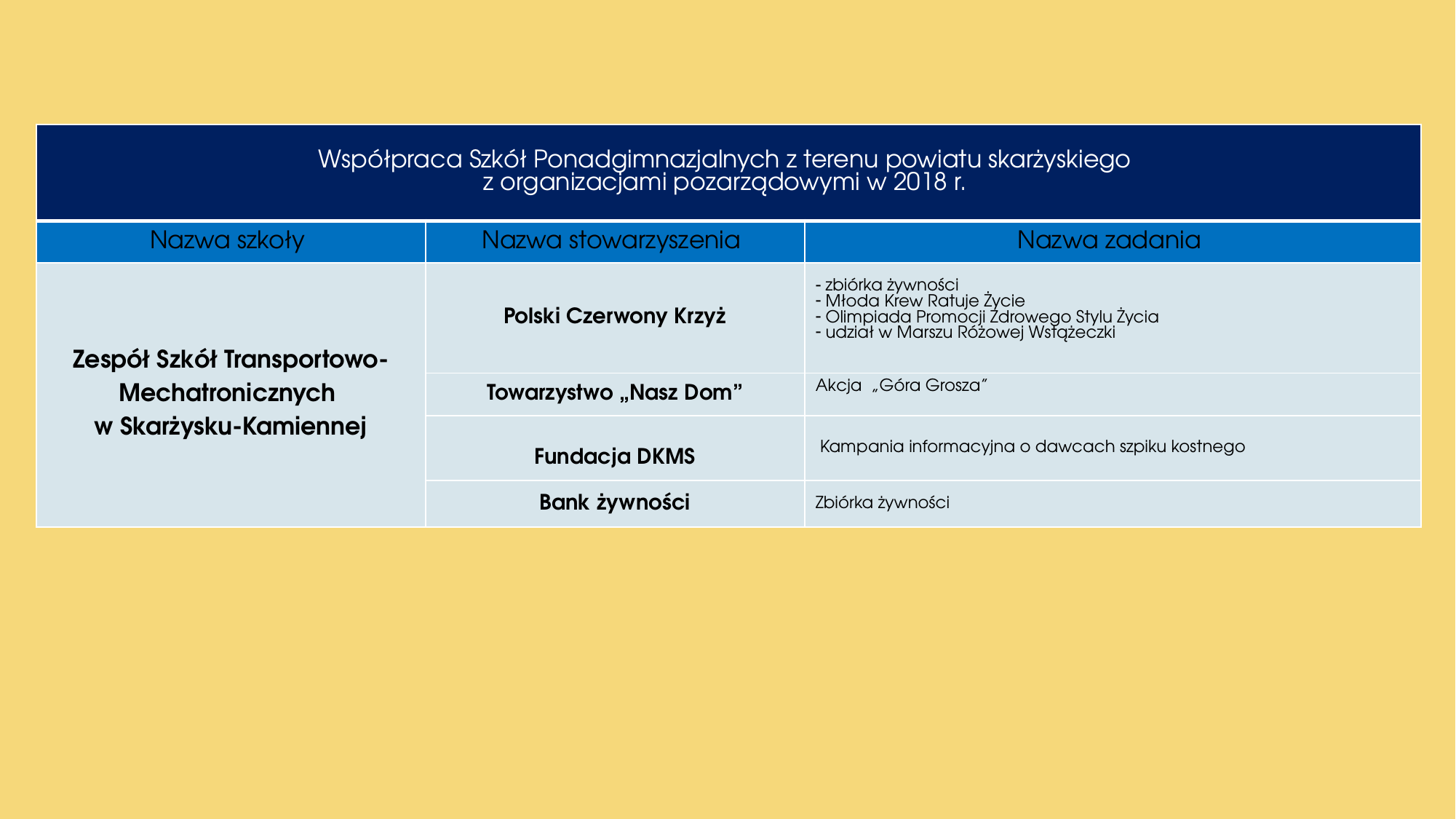

| Współpraca Szkół Ponadgimnazjalnych z terenu powiatu skarżyskiego z organizacjami pozarządowymi w 2018 r. |  |  |
| --- | --- | --- |
| Nazwa szkoły | Nazwa stowarzyszenia | Nazwa zadania |
| Zespół Szkół Transportowo-Mechatronicznych w Skarżysku-Kamiennej | Polski Czerwony Krzyż | zbiórka żywności Młoda Krew Ratuje Życie Olimpiada Promocji Zdrowego Stylu Życia udział w Marszu Różowej Wstążeczki |
|  | Towarzystwo „Nasz Dom” | Akcja „Góra Grosza” |
|  | Fundacja DKMS | Kampania informacyjna o dawcach szpiku kostnego |
|  | Bank żywności | Zbiórka żywności |